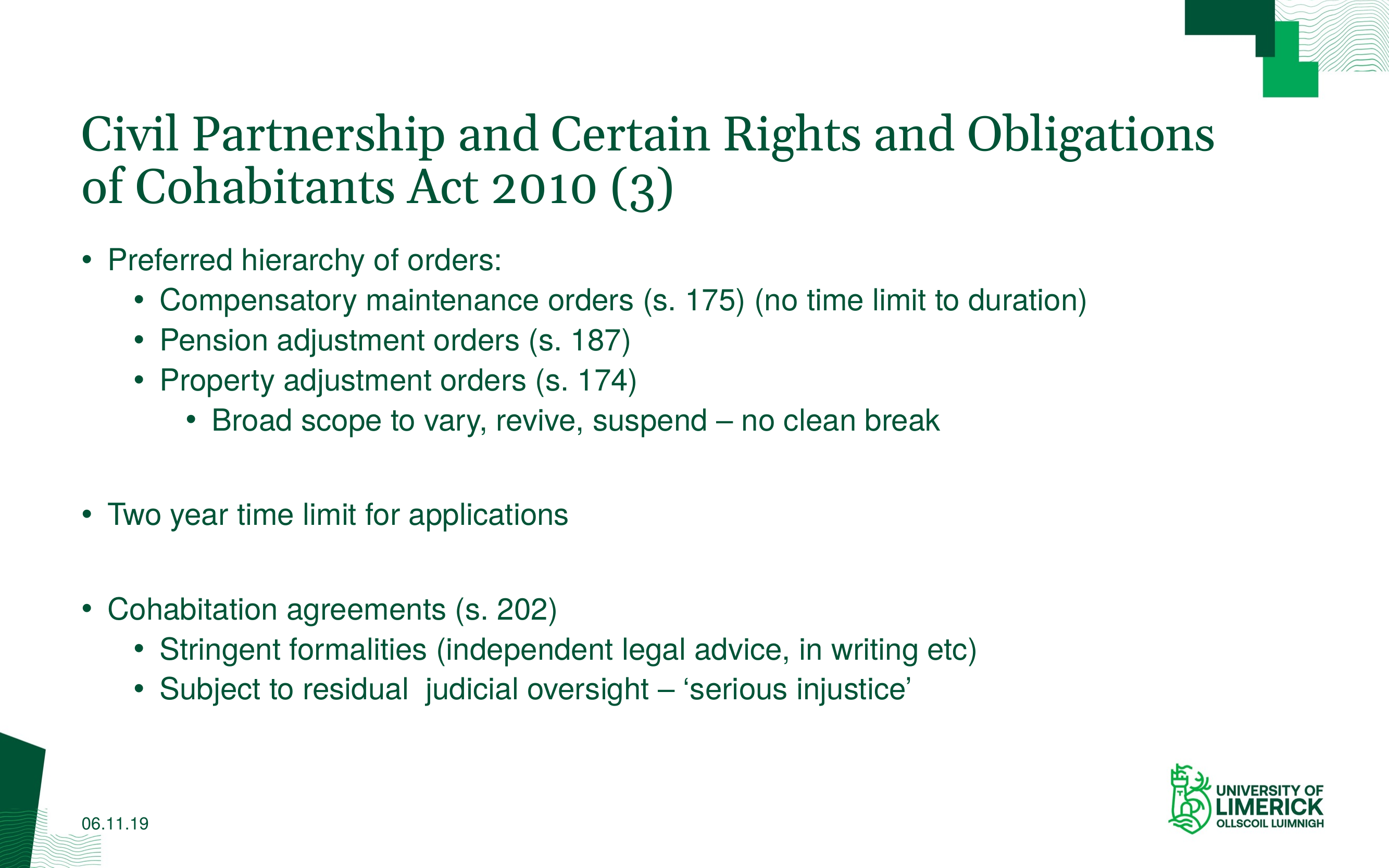

# Civil Partnership and Certain Rights and Obligations of Cohabitants Act 2010 (3)
Preferred hierarchy of orders:
Compensatory maintenance orders (s. 175) (no time limit to duration)
Pension adjustment orders (s. 187)
Property adjustment orders (s. 174)
Broad scope to vary, revive, suspend – no clean break

Two year time limit for applications

Cohabitation agreements (s. 202)
Stringent formalities (independent legal advice, in writing etc)
Subject to residual  judicial oversight – ‘serious injustice’
06.11.19